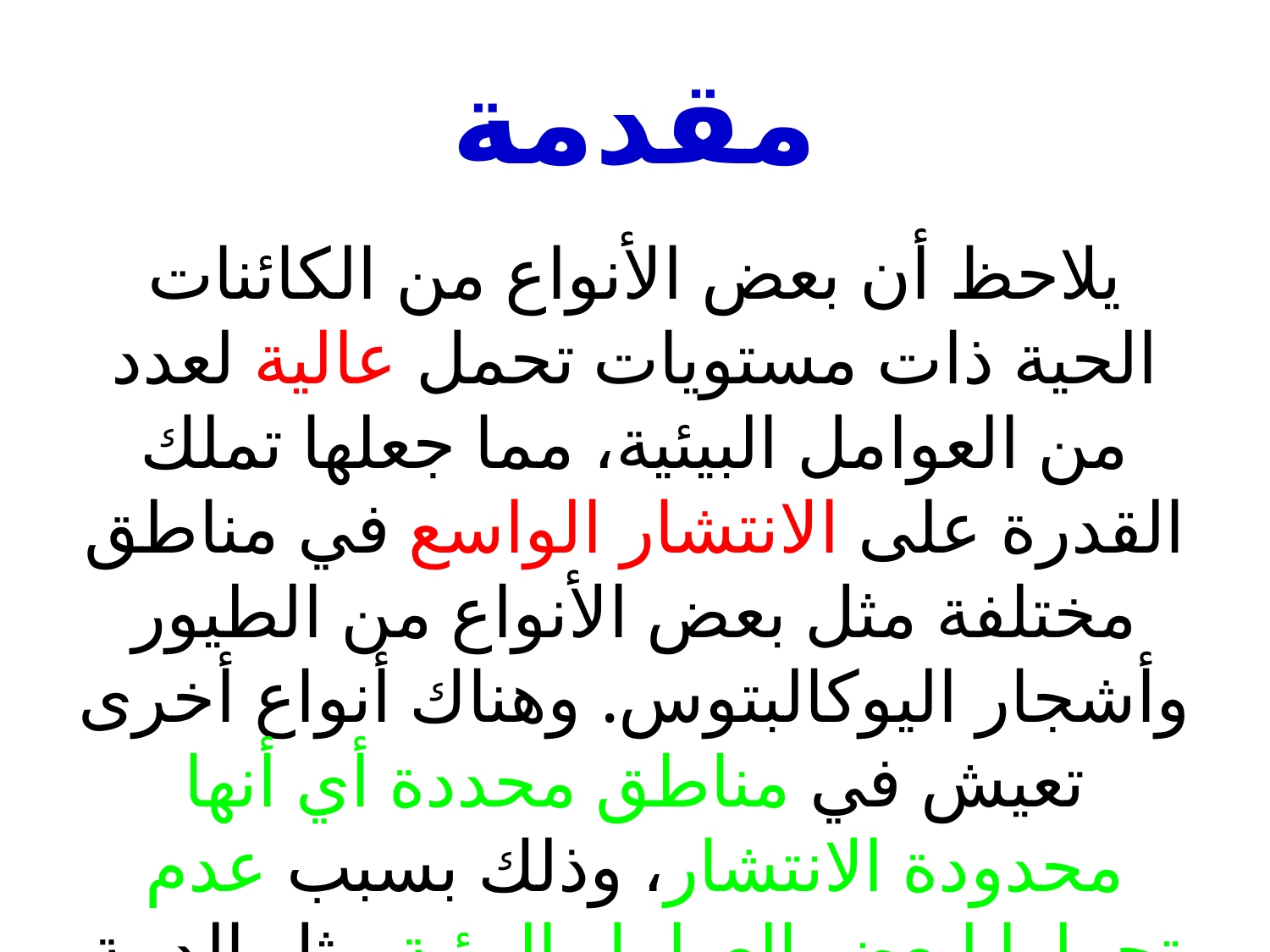

# مقدمة
يلاحظ أن بعض الأنواع من الكائنات الحية ذات مستويات تحمل عالية لعدد من العوامل البيئية، مما جعلها تملك القدرة على الانتشار الواسع في مناطق مختلفة مثل بعض الأنواع من الطيور وأشجار اليوكالبتوس. وهناك أنواع أخرى تعيش في مناطق محددة أي أنها محدودة الانتشار، وذلك بسبب عدم تحملها لبعض العوامل البيئية مثل الدببة وأشجار النخيل